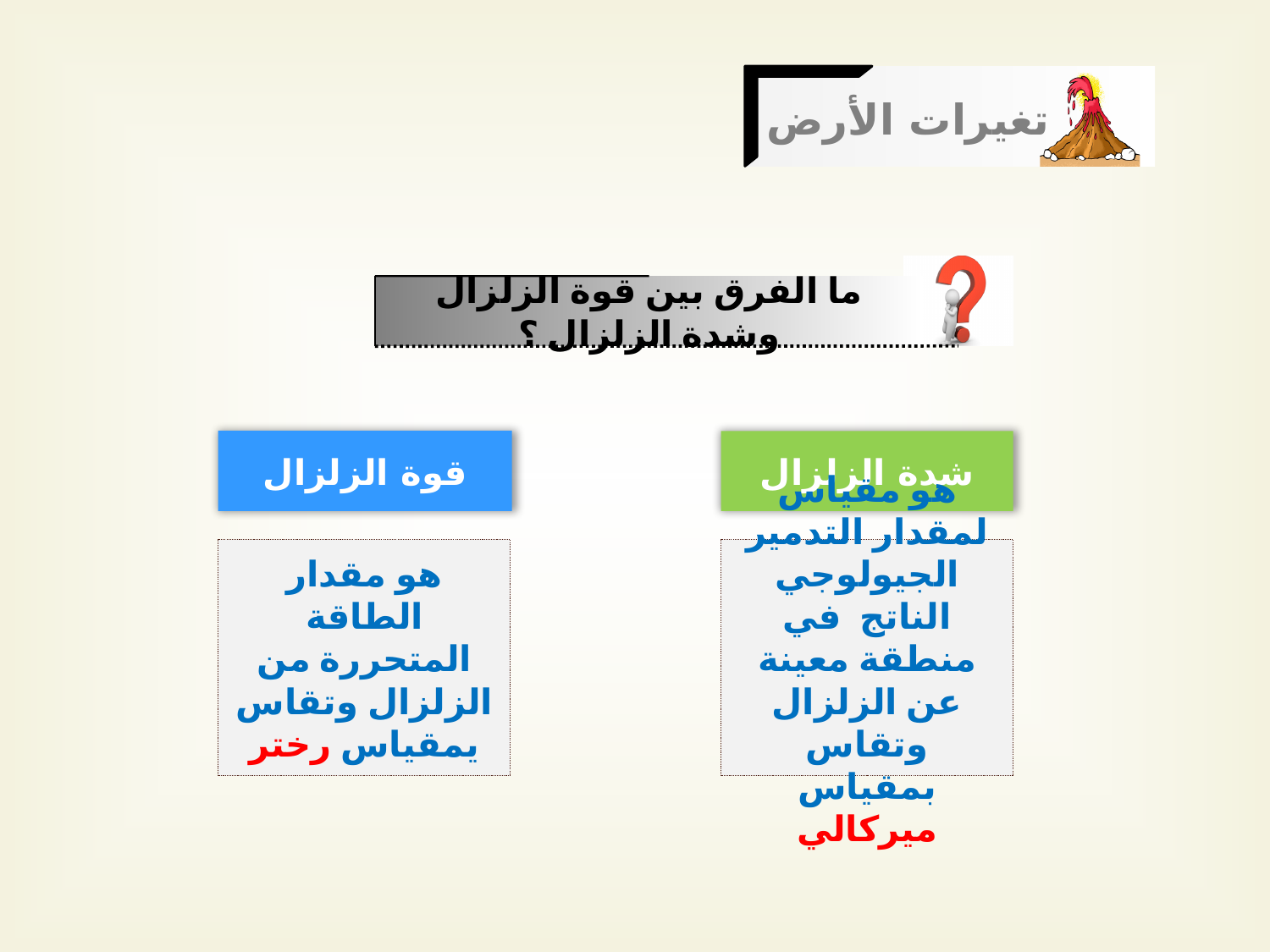

تغيرات الأرض

ما الفرق بين قوة الزلزال وشدة الزلزال ؟
قوة الزلزال
شدة الزلزال
هو مقدار الطاقة المتحررة من الزلزال وتقاس يمقياس رختر
هو مقياس لمقدار التدمير الجيولوجي الناتج  في منطقة معينة عن الزلزال وتقاس بمقياس ميركالي